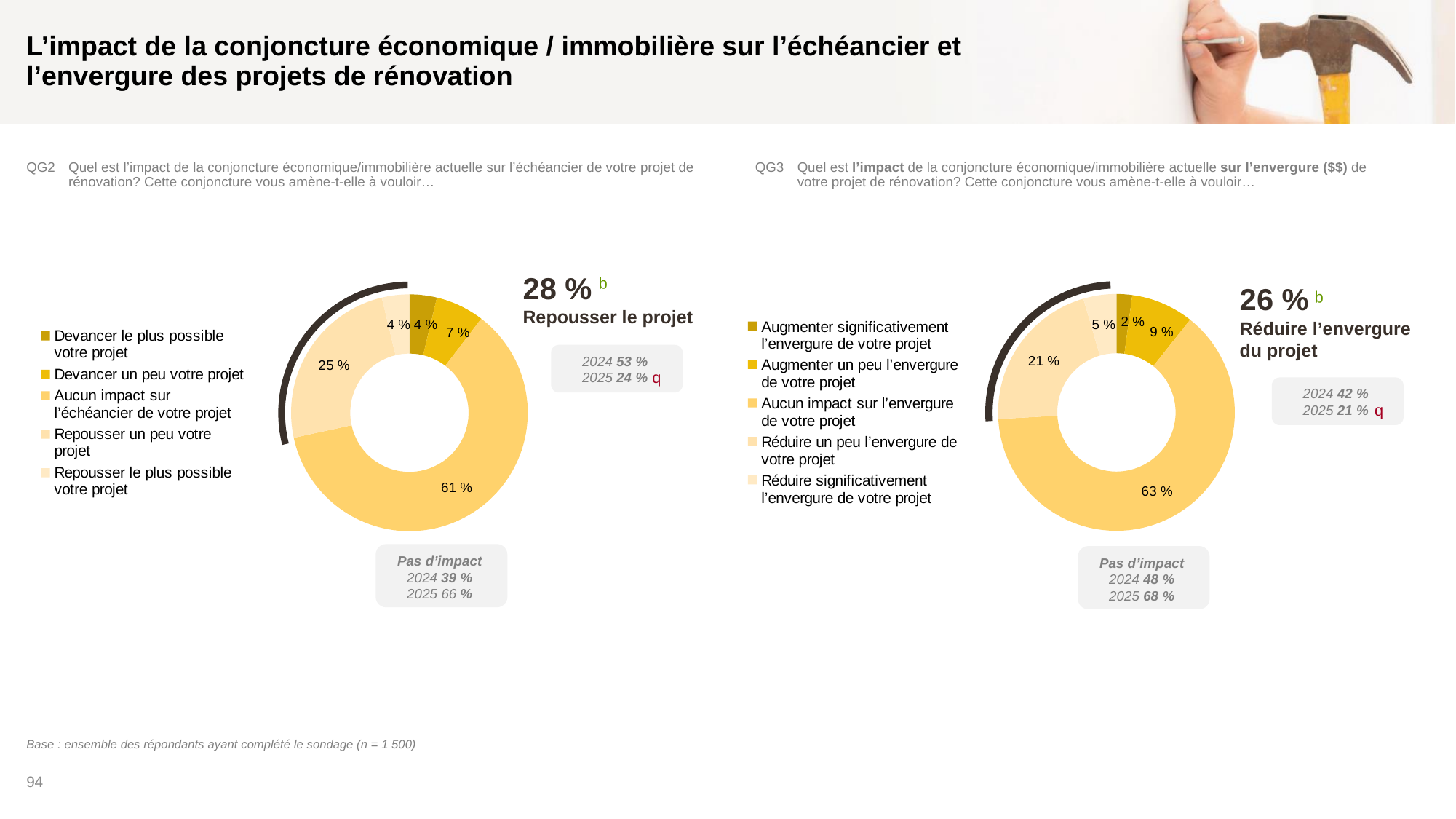

# L’impact de la conjoncture économique / immobilière sur l’échéancier et l’envergure des projets de rénovation
QG2	Quel est l’impact de la conjoncture économique/immobilière actuelle sur l’échéancier de votre projet de rénovation? Cette conjoncture vous amène-t-elle à vouloir…

QG3	Quel est l’impact de la conjoncture économique/immobilière actuelle sur l’envergure ($$) de votre projet de rénovation? Cette conjoncture vous amène-t-elle à vouloir…

### Chart

| Category | n = 1 500 |
|---|---|
| Augmenter significativement l’envergure de votre projet | 2.15 |
| Augmenter un peu l’envergure de votre projet | 8.55 |
| Aucun impact sur l’envergure de votre projet | 63.4 |
| Réduire un peu l’envergure de votre projet | 21.4 |
| Réduire significativement l’envergure de votre projet | 4.5 |

### Chart

| Category | Colonne1 |
|---|---|
| Devancer le plus possible votre projet | 3.74 |
| Devancer un peu votre projet | 6.65 |
| Aucun impact sur l’échéancier de votre projet | 61.21 |
| Repousser un peu votre projet | 24.65 |
| Repousser le plus possible votre projet | 3.75 |
28 %
Repousser le projet
q
26 %
Réduire l’envergure
du projet

q
2024 53 %
2025 24 %
q
2024 42 %
2025 21 %
q
Pas d’impact
2024 39 %
2025 66 %
Pas d’impact
2024 48 %
2025 68 %
Base : ensemble des répondants ayant complété le sondage (n = 1 500)
94